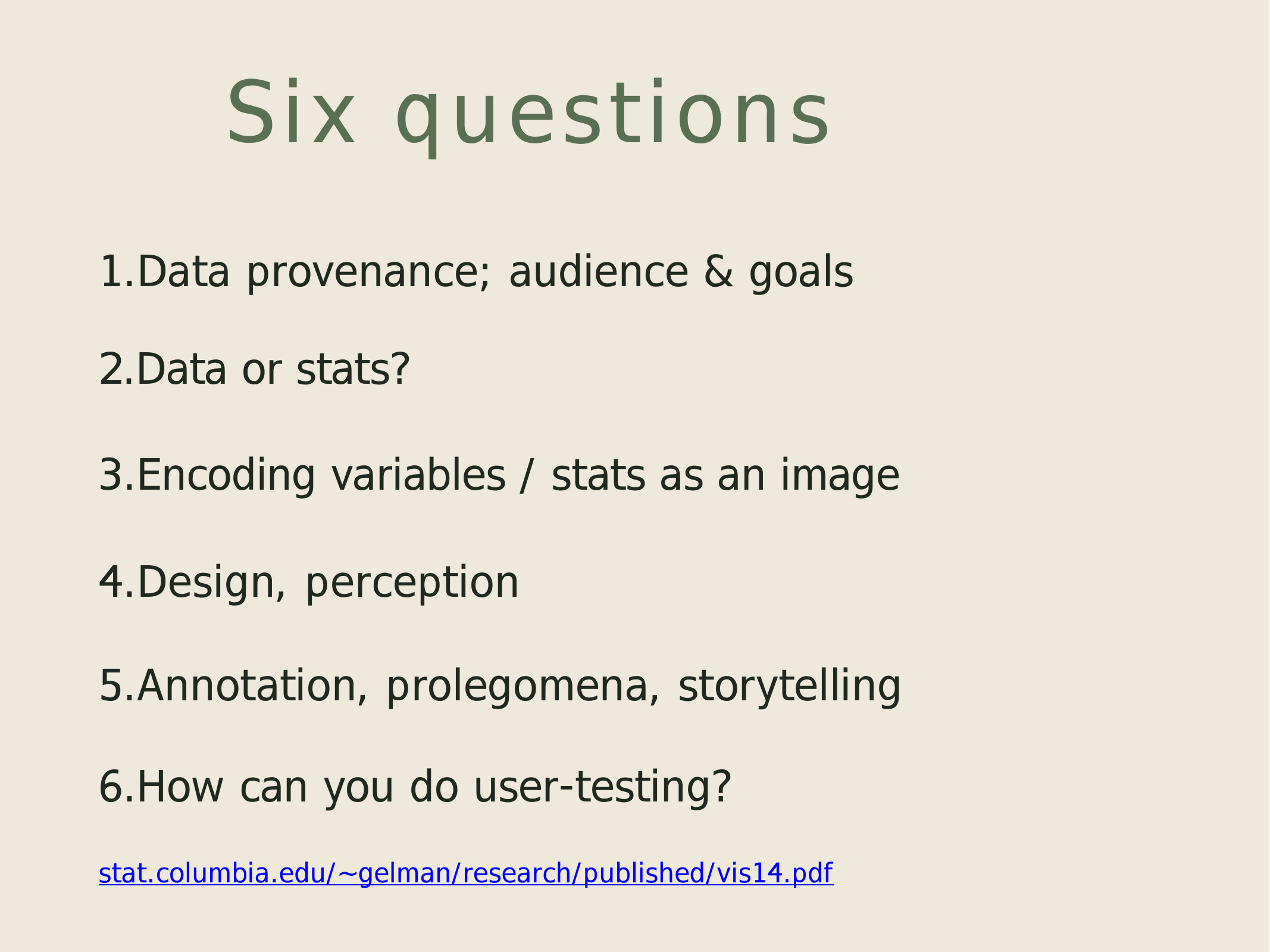

Six questions
1.Data provenance; audience & goals
2.Data or stats?
3.Encoding variables / stats as an image
4.Design, perception
5.Annotation, prolegomena, storytelling
6.How can you do user-testing?
stat.columbia.edu/~gelman/research/published/vis14.pdf